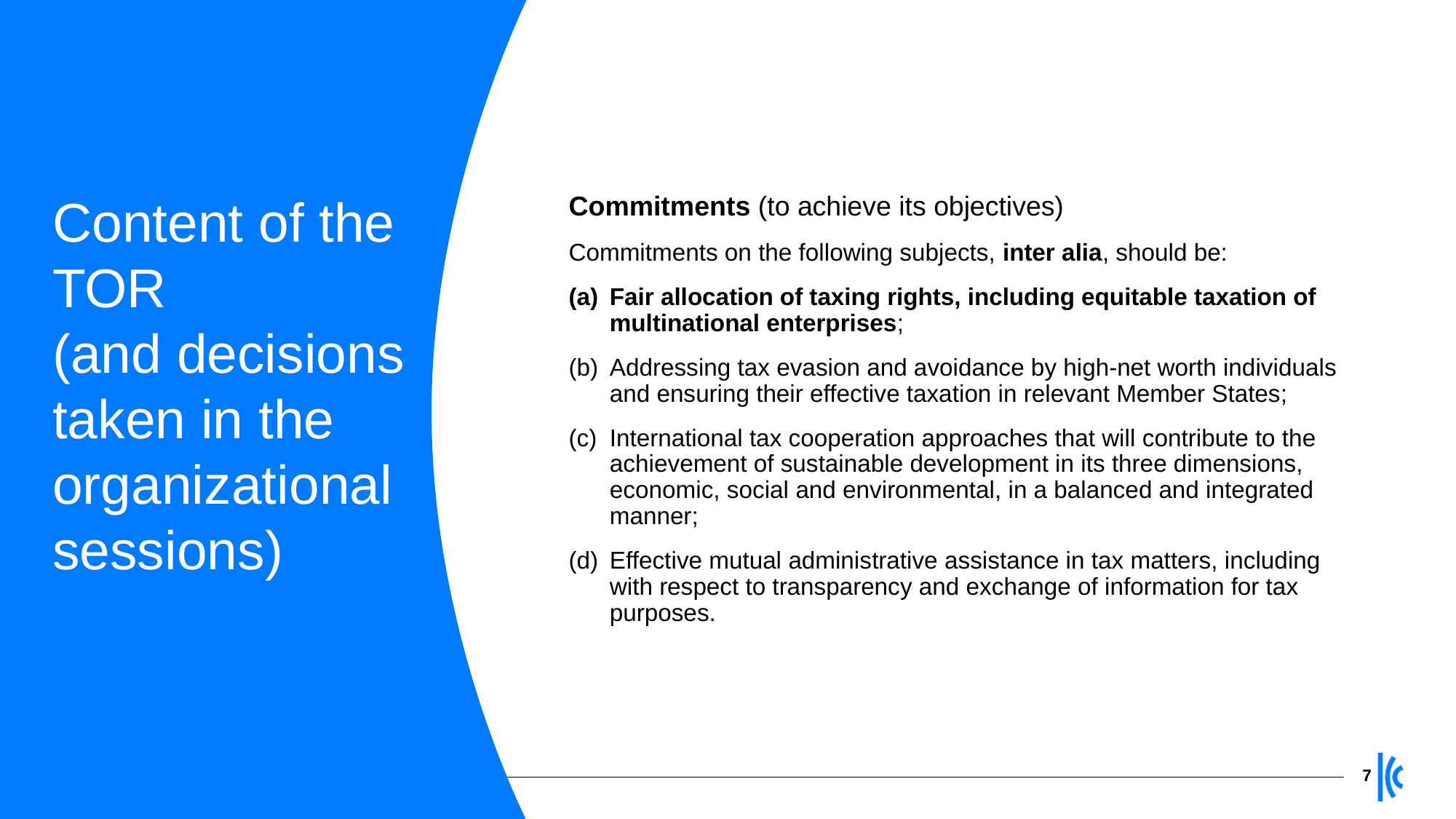

Commitments (to achieve its objectives)
Commitments on the following subjects, inter alia, should be:
Fair allocation of taxing rights, including equitable taxation of multinational enterprises;
Addressing tax evasion and avoidance by high-net worth individuals and ensuring their effective taxation in relevant Member States;
International tax cooperation approaches that will contribute to the achievement of sustainable development in its three dimensions, economic, social and environmental, in a balanced and integrated manner;
Effective mutual administrative assistance in tax matters, including with respect to transparency and exchange of information for tax purposes.
# Content of the TOR (and decisions taken in the organizational sessions)
7